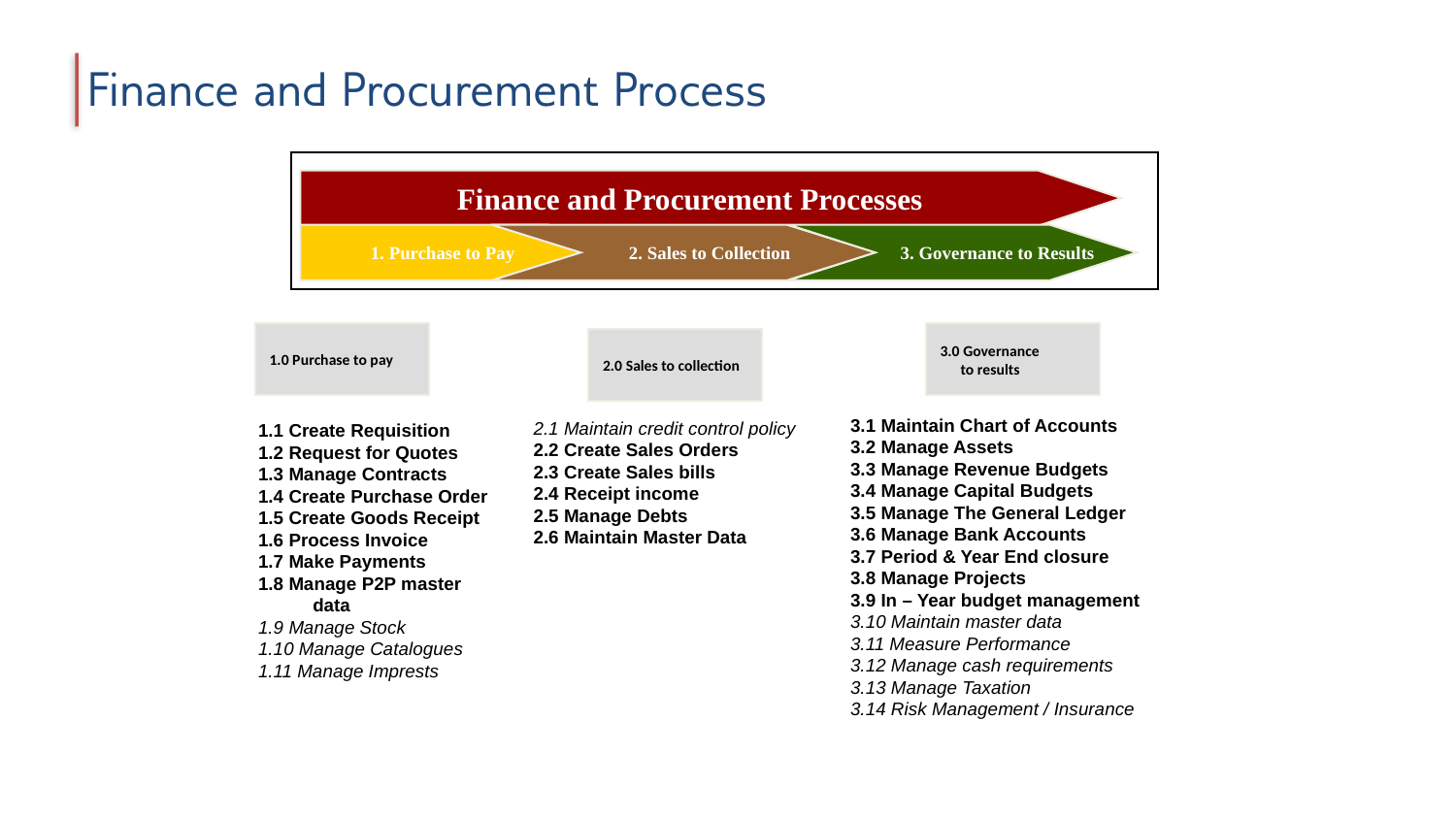

# Finance and Procurement Process

Finance and Procurement Processes
1. Purchase to Pay
     2. Sales to Collection
          3. Governance to Results
1.0 Purchase to pay
3.0 Governance
      to results
2.0 Sales to collection
3.1 Maintain Chart of Accounts
3.2 Manage Assets
3.3 Manage Revenue Budgets
3.4 Manage Capital Budgets
3.5 Manage The General Ledger
3.6 Manage Bank Accounts
3.7 Period & Year End closure
3.8 Manage Projects
3.9 In – Year budget management
3.10 Maintain master data
3.11 Measure Performance
3.12 Manage cash requirements
3.13 Manage Taxation
3.14 Risk Management / Insurance

2.1 Maintain credit control policy
2.2 Create Sales Orders
2.3 Create Sales bills
2.4 Receipt income
2.5 Manage Debts
2.6 Maintain Master Data

1.1 Create Requisition
1.2 Request for Quotes
1.3 Manage Contracts
1.4 Create Purchase Order
1.5 Create Goods Receipt
1.6 Process Invoice
1.7 Make Payments
1.8 Manage P2P master data
1.9 Manage Stock
1.10 Manage Catalogues
1.11 Manage Imprests

Page 5